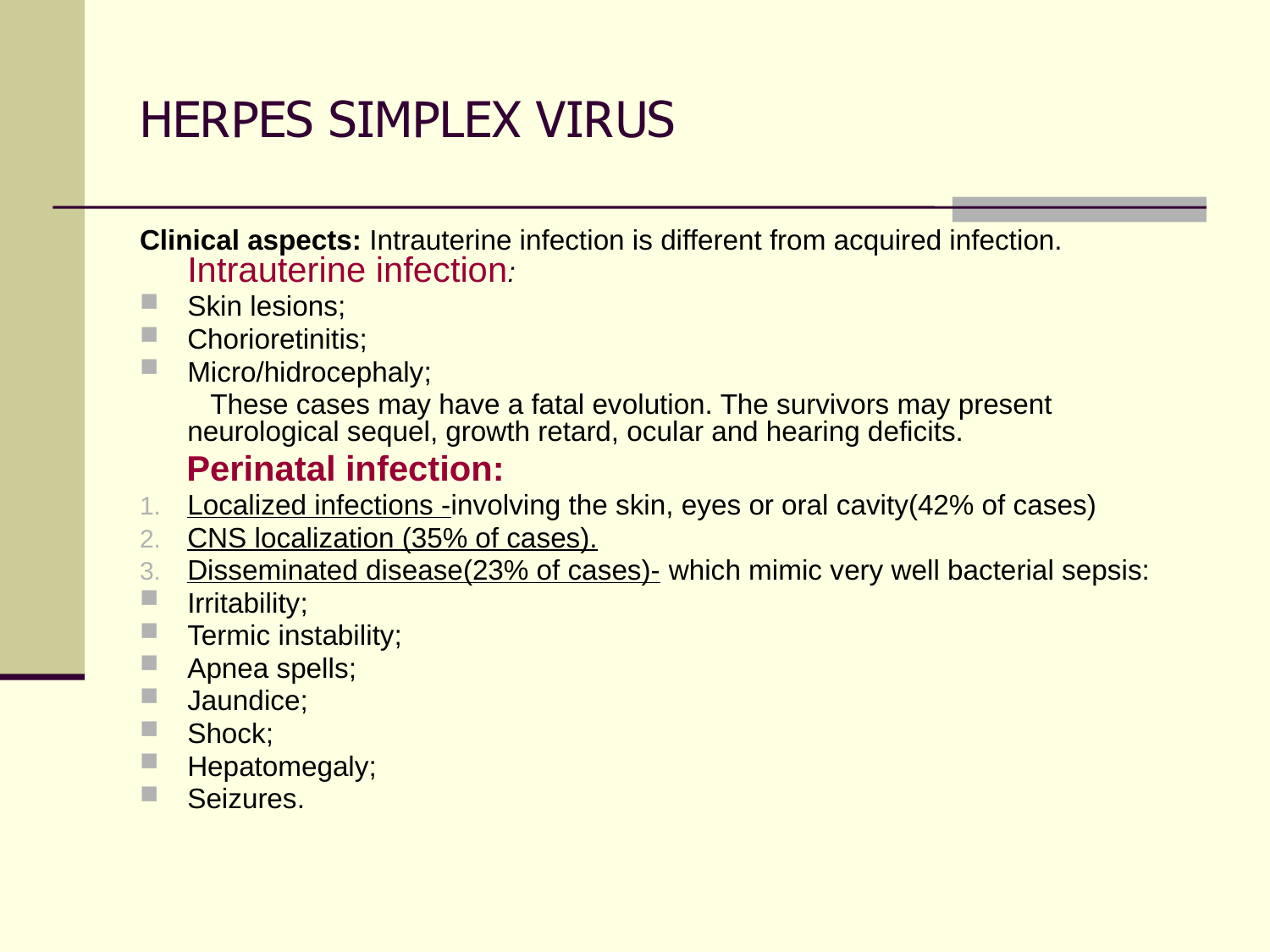

# HERPES SIMPLEX VIRUS
Clinical aspects: Intrauterine infection is different from acquired infection. Intrauterine infection:
Skin lesions;
Chorioretinitis;
Micro/hidrocephaly;
         These cases may have a fatal evolution. The survivors may present neurological sequel, growth retard, ocular and hearing deficits.
      Perinatal infection:
Localized infections -involving the skin, eyes or oral cavity(42% of cases)
CNS localization (35% of cases).
Disseminated disease(23% of cases)- which mimic very well bacterial sepsis:
Irritability;
Termic instability;
Apnea spells;
Jaundice;
Shock;
Hepatomegaly;
Seizures.